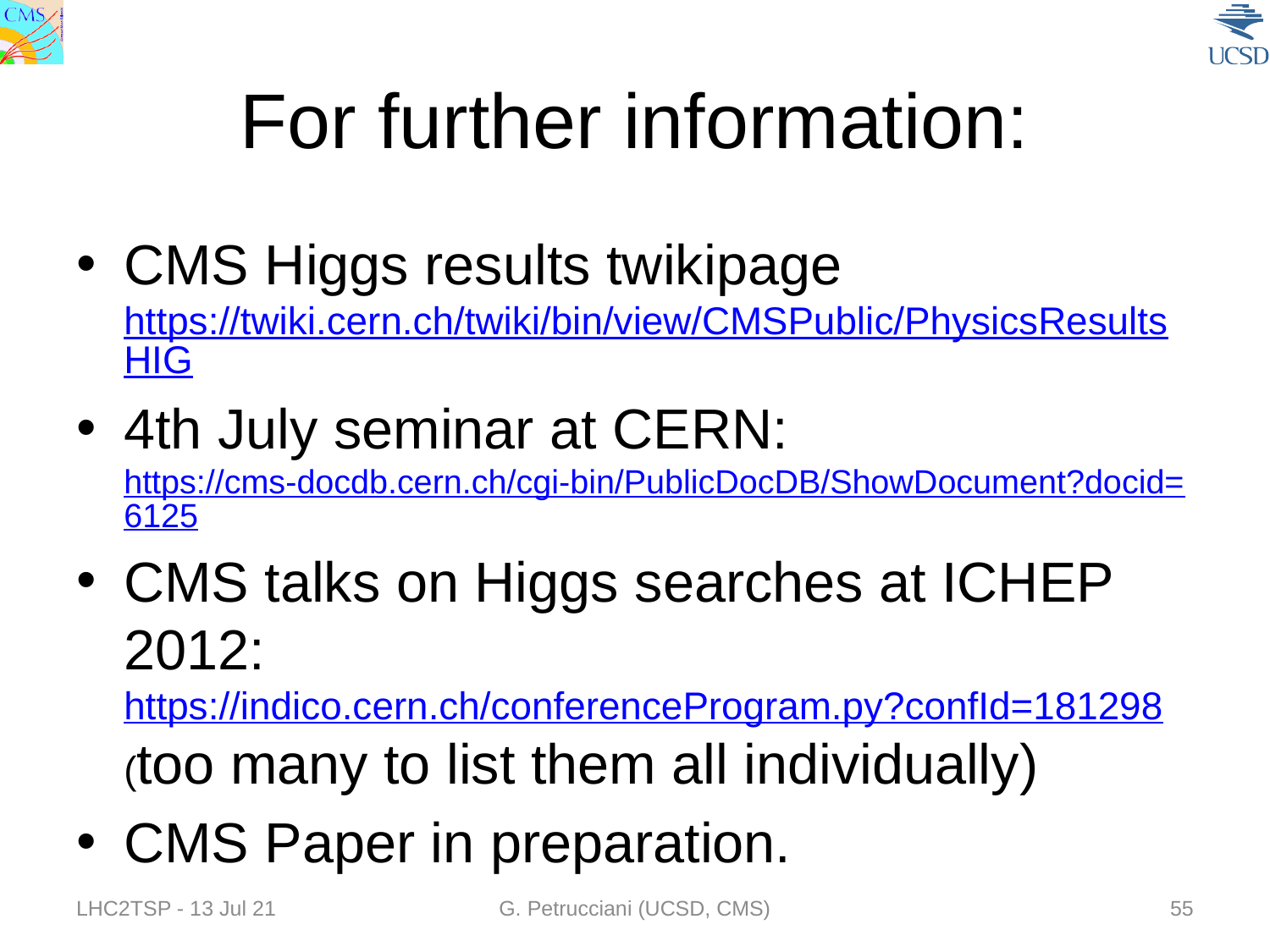

# For further information:
CMS Higgs results twikipage
https://twiki.cern.ch/twiki/bin/view/CMSPublic/PhysicsResultsHIG
4th July seminar at CERN:
https://cms-docdb.cern.ch/cgi-bin/PublicDocDB/ShowDocument?docid=6125
CMS talks on Higgs searches at ICHEP 2012:
https://indico.cern.ch/conferenceProgram.py?confId=181298
(too many to list them all individually)
CMS Paper in preparation.
LHC2TSP - 13 Jul 21
G. Petrucciani (UCSD, CMS)
55